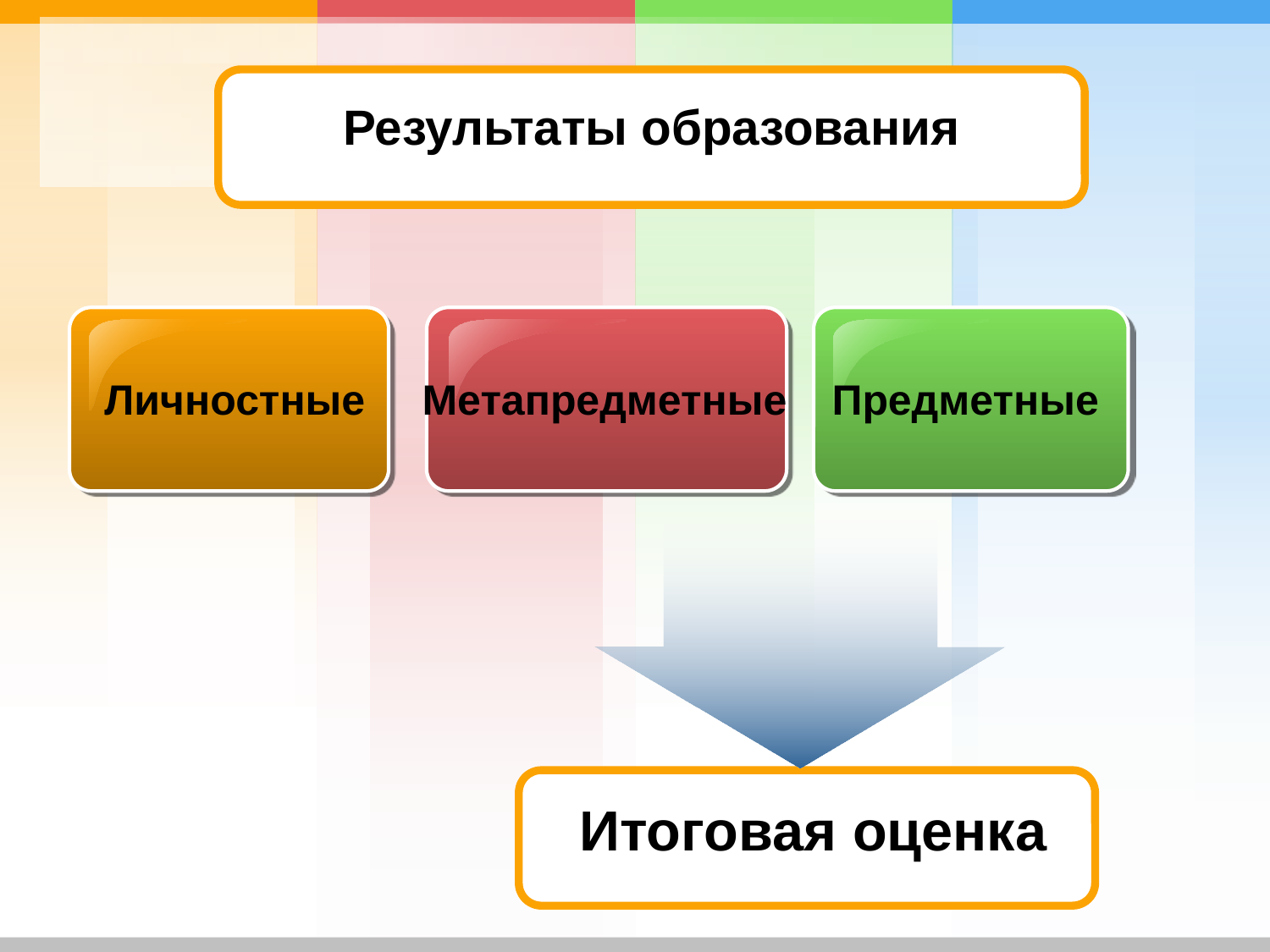

Результаты образования

Личностные
Метапредметные
Предметные

Итоговая оценка